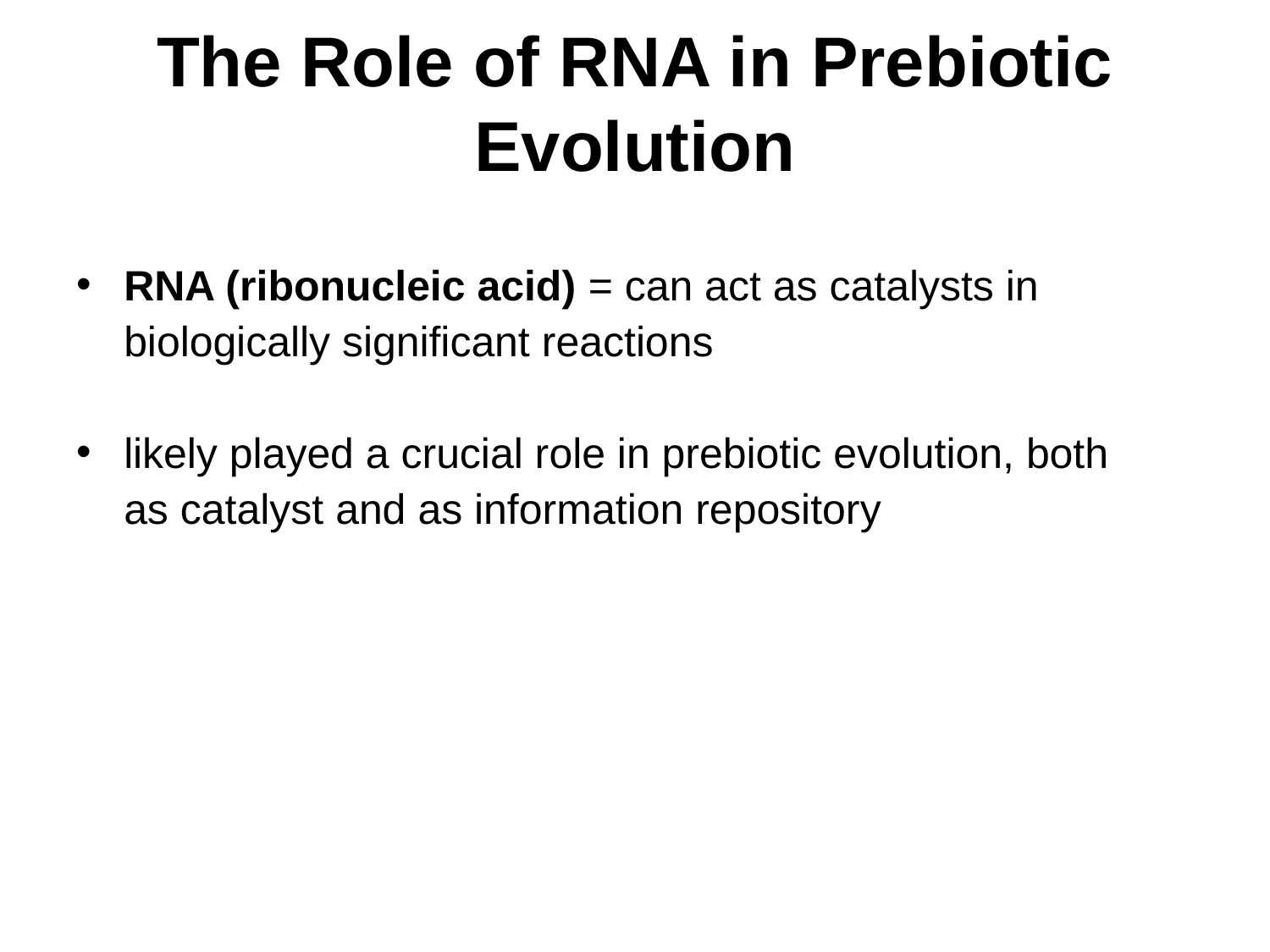

# The Role of RNA in Prebiotic Evolution
RNA (ribonucleic acid) = can act as catalysts in biologically significant reactions

likely played a crucial role in prebiotic evolution, both as catalyst and as information repository